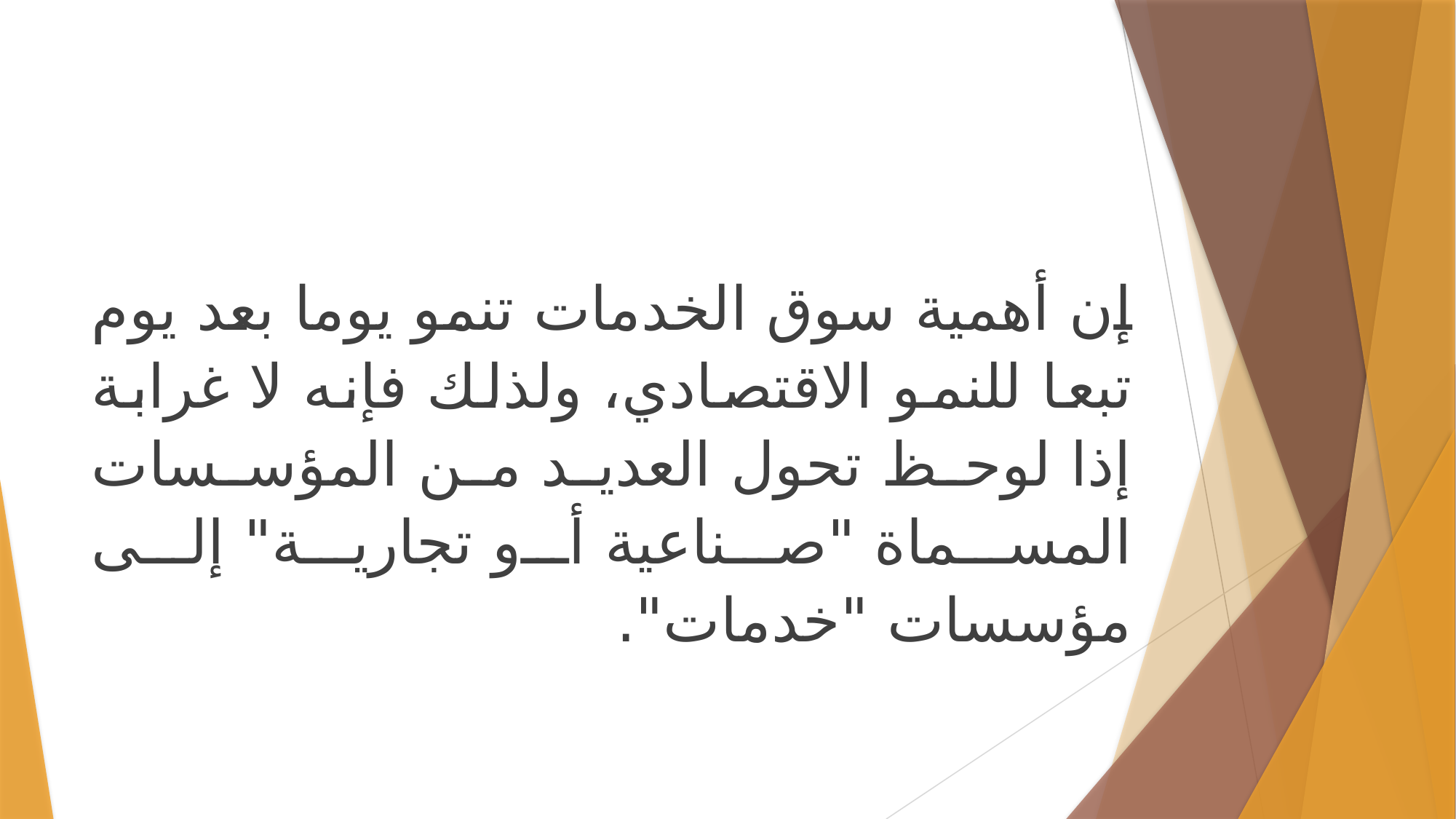

إن أهمية سوق الخدمات تنمو يوما بعد يوم تبعا للنمو الاقتصادي، ولذلك فإنه لا غرابة إذا لوحظ تحول العديد من المؤسسات المسماة "صناعية أو تجارية" إلى مؤسسات "خدمات".